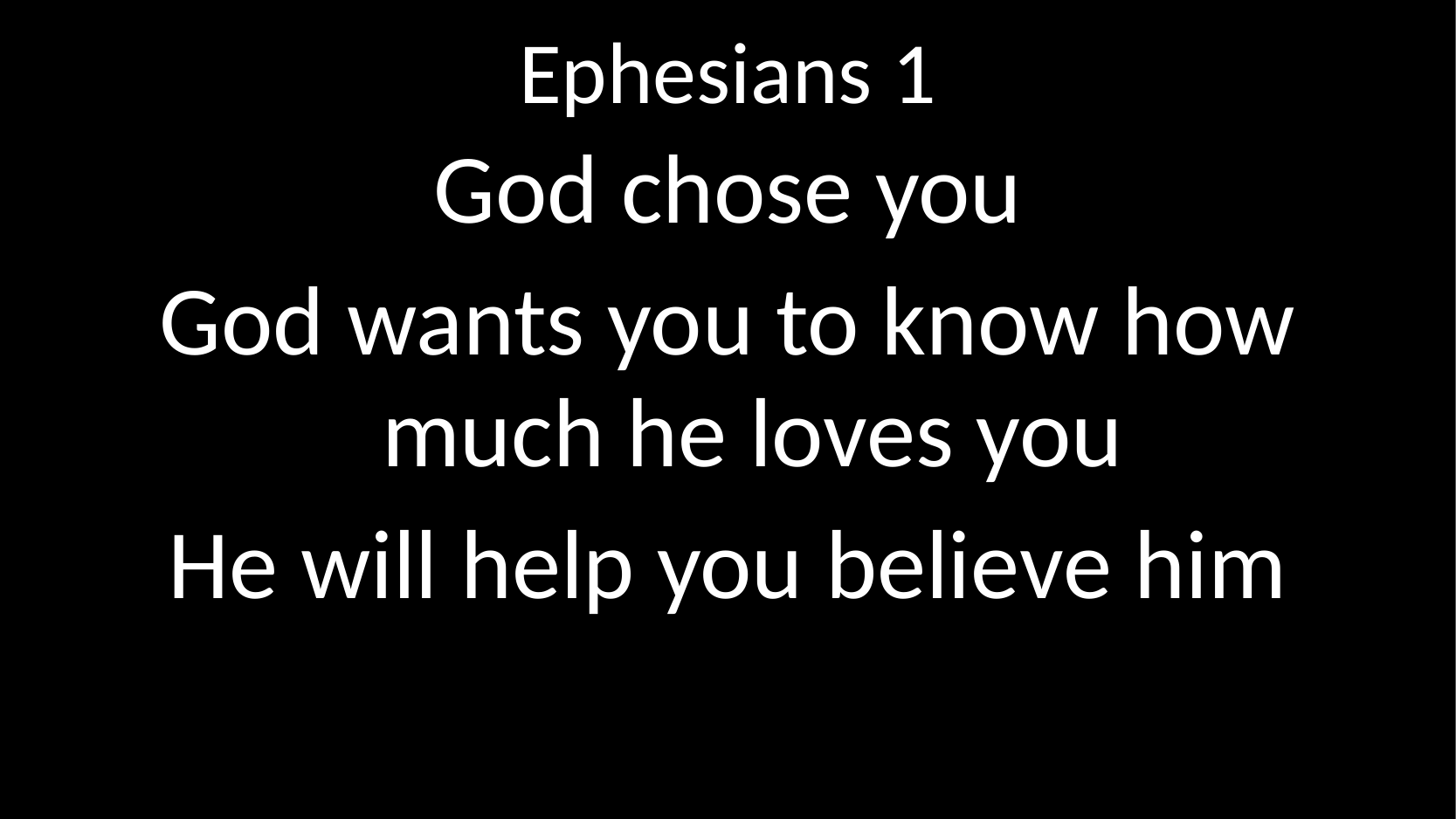

# Ephesians 1
God chose you
God wants you to know how much he loves you
He will help you believe him